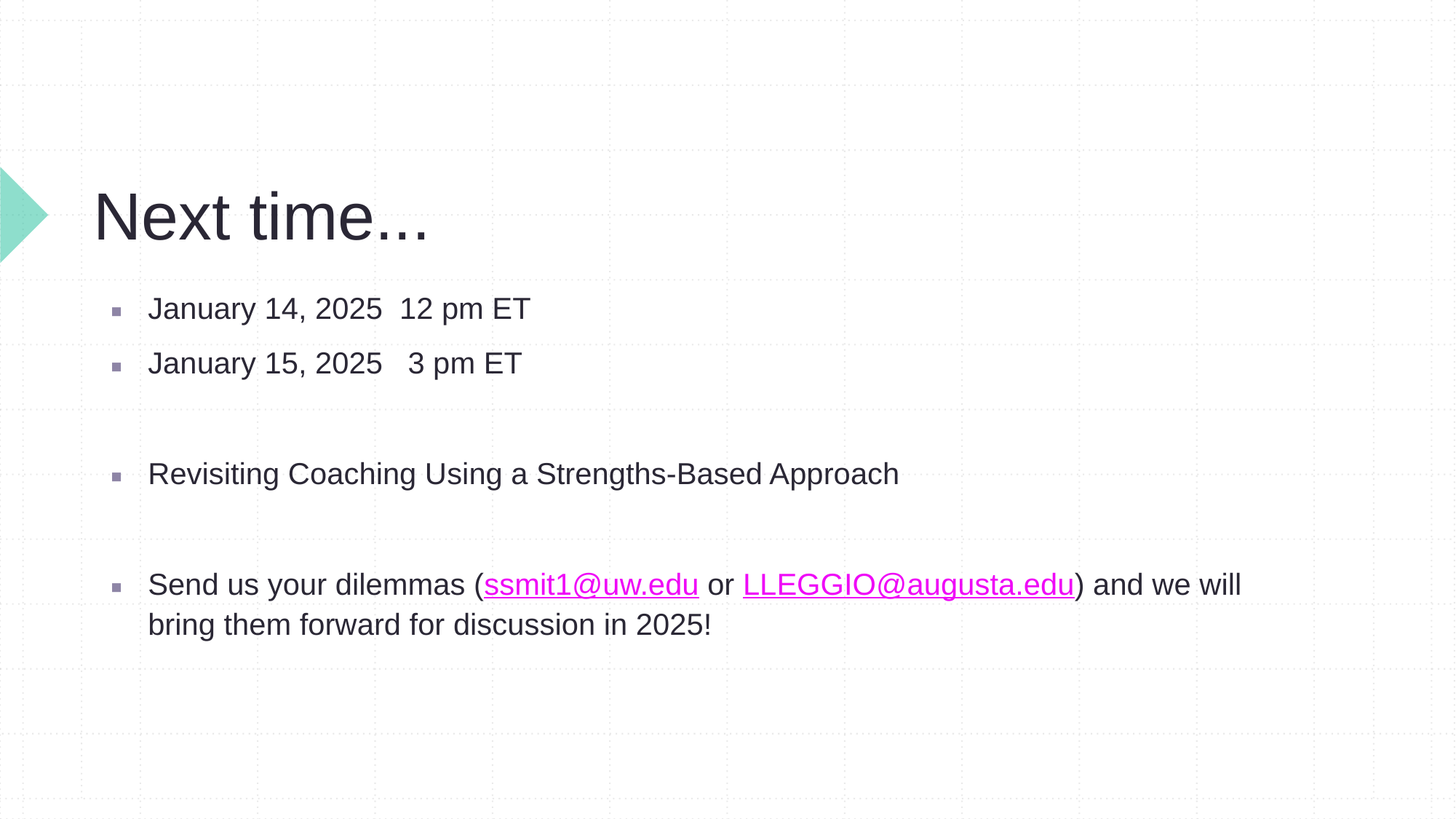

# Next time...
January 14, 2025  12 pm ET
January 15, 2025   3 pm ET

Revisiting Coaching Using a Strengths-Based Approach

Send us your dilemmas (ssmit1@uw.edu or LLEGGIO@augusta.edu) and we will bring them forward for discussion in 2025!